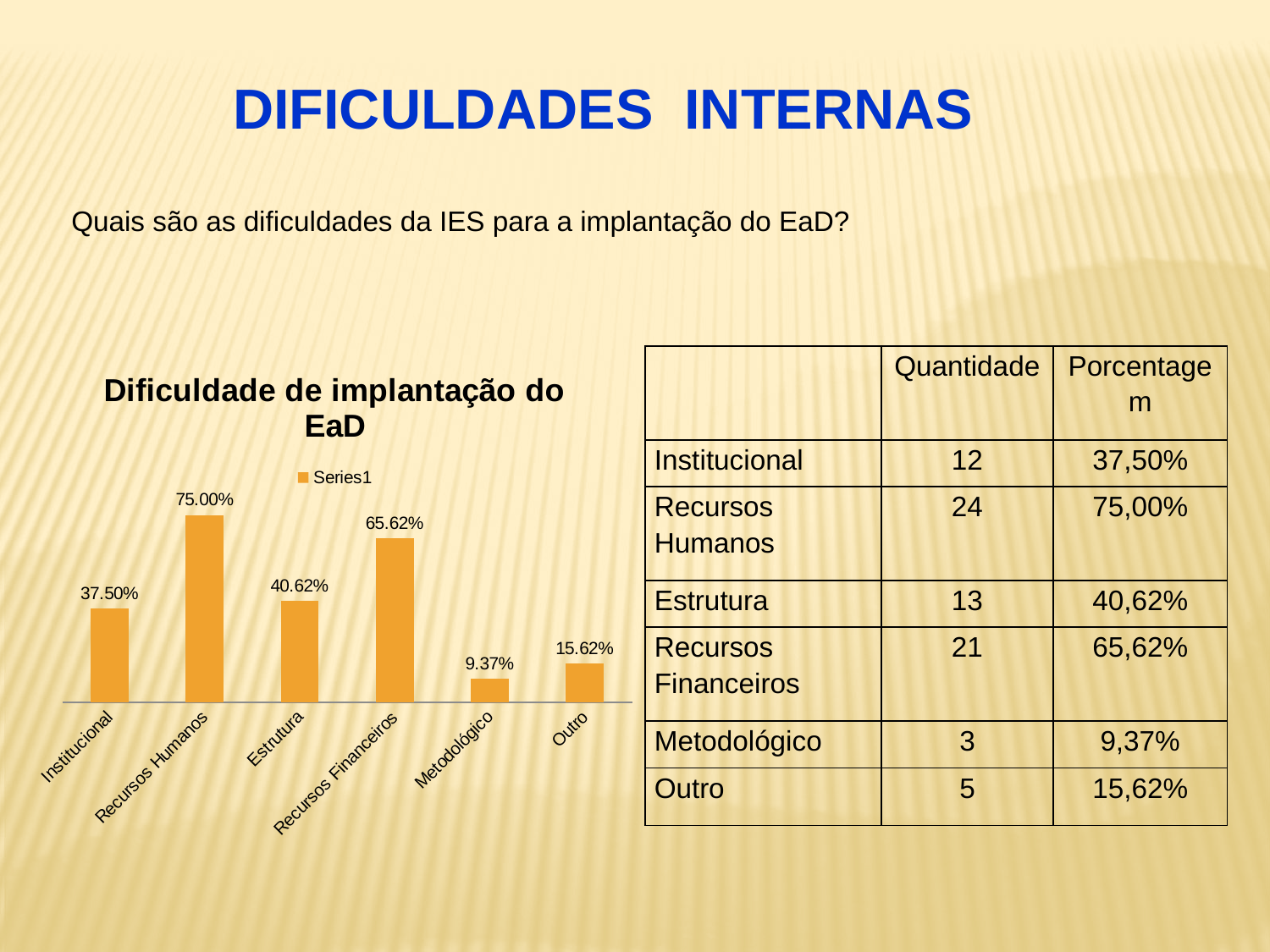

DIFICULDADES  INTERNAS
Quais são as dificuldades da IES para a implantação do EaD?

|  | Quantidade | Porcentagem |
| --- | --- | --- |
| Institucional | 12 | 37,50% |
| Recursos Humanos | 24 | 75,00% |
| Estrutura | 13 | 40,62% |
| Recursos Financeiros | 21 | 65,62% |
| Metodológico | 3 | 9,37% |
| Outro | 5 | 15,62% |

### Chart: Dificuldade de implantação do EaD

| Category |  |
|---|---|
| Institucional | 0.37500000000000056 |
| Recursos Humanos | 0.7500000000000012 |
| Estrutura | 0.4062 |
| Recursos Financeiros | 0.6562000000000012 |
| Metodológico | 0.09370000000000023 |
| Outro | 0.15620000000000034 |